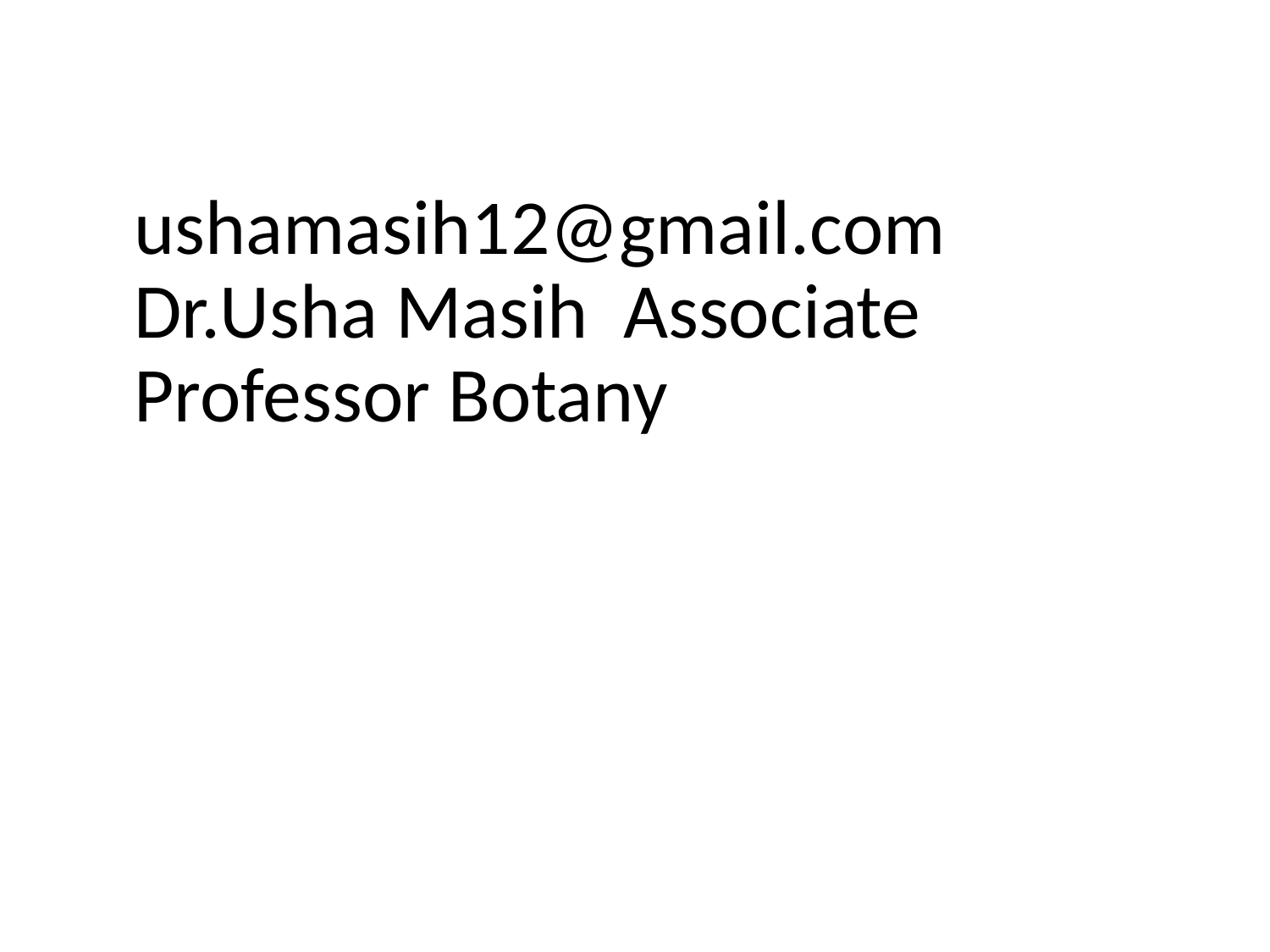

# ushamasih12@gmail.com  Dr.Usha Masih  Associate Professor Botany